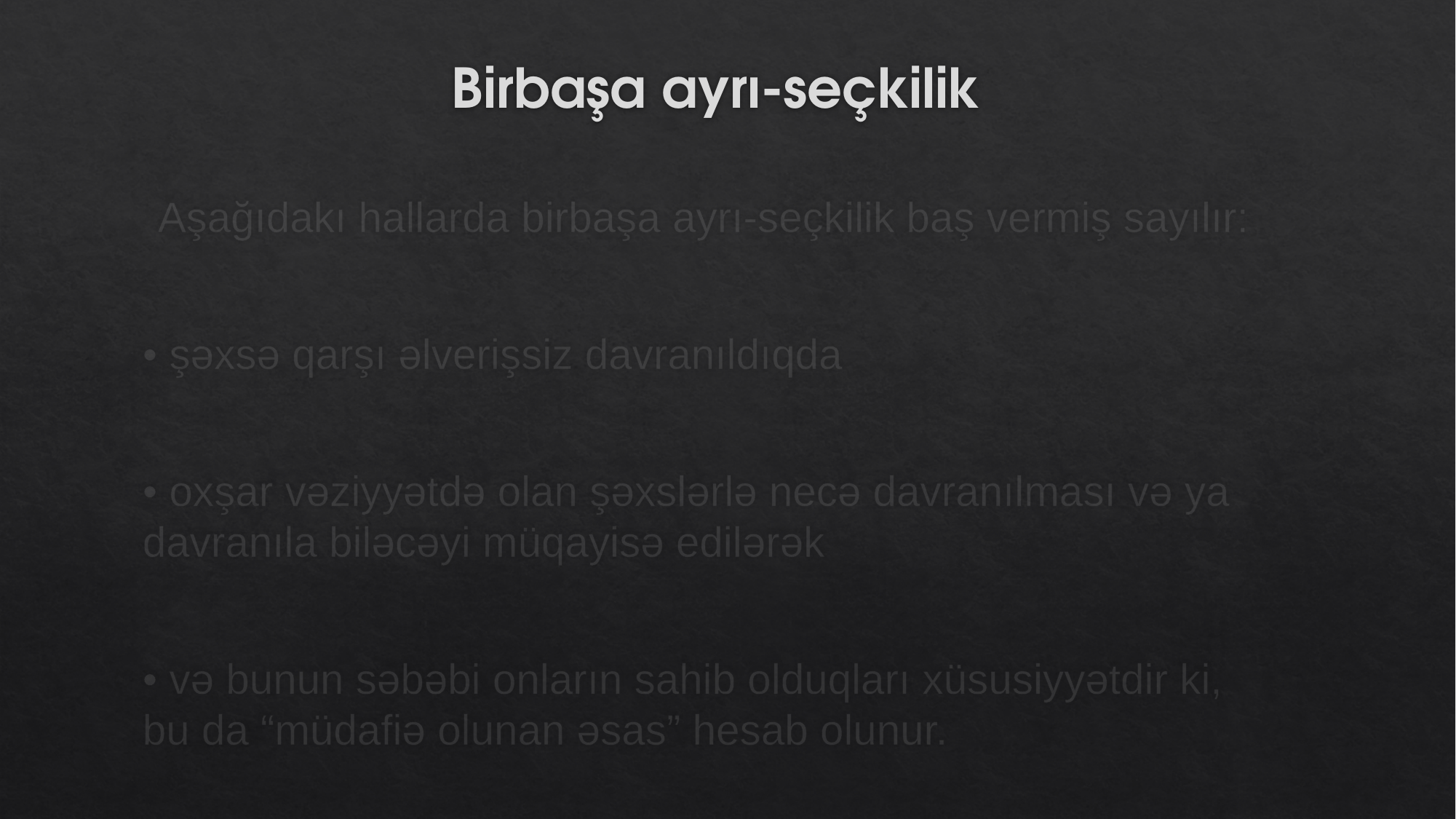

# Birbaşa ayrı-seçkilik
Aşağıdakı hallarda birbaşa ayrı-seçkilik baş vermiş sayılır:

• şəxsə qarşı əlverişsiz davranıldıqda

• oxşar vəziyyətdə olan şəxslərlə necə davranılması və ya  davranıla biləcəyi müqayisə edilərək

• və bunun səbəbi onların sahib olduqları xüsusiyyətdir ki, bu da “müdafiə olunan əsas” hesab olunur.